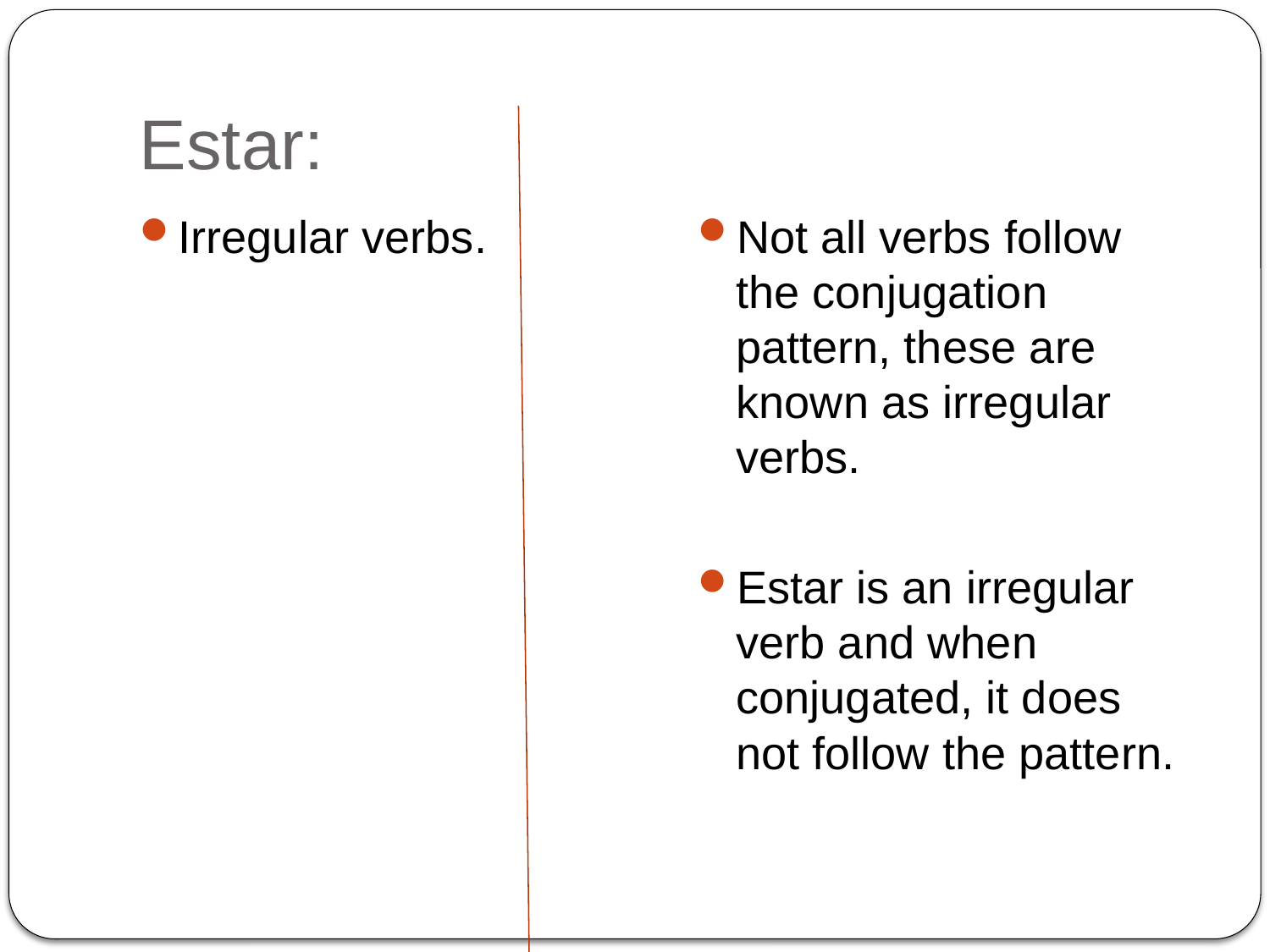

# Estar:
Irregular verbs.
Not all verbs follow the conjugation pattern, these are known as irregular verbs.

Estar is an irregular verb and when conjugated, it does not follow the pattern.